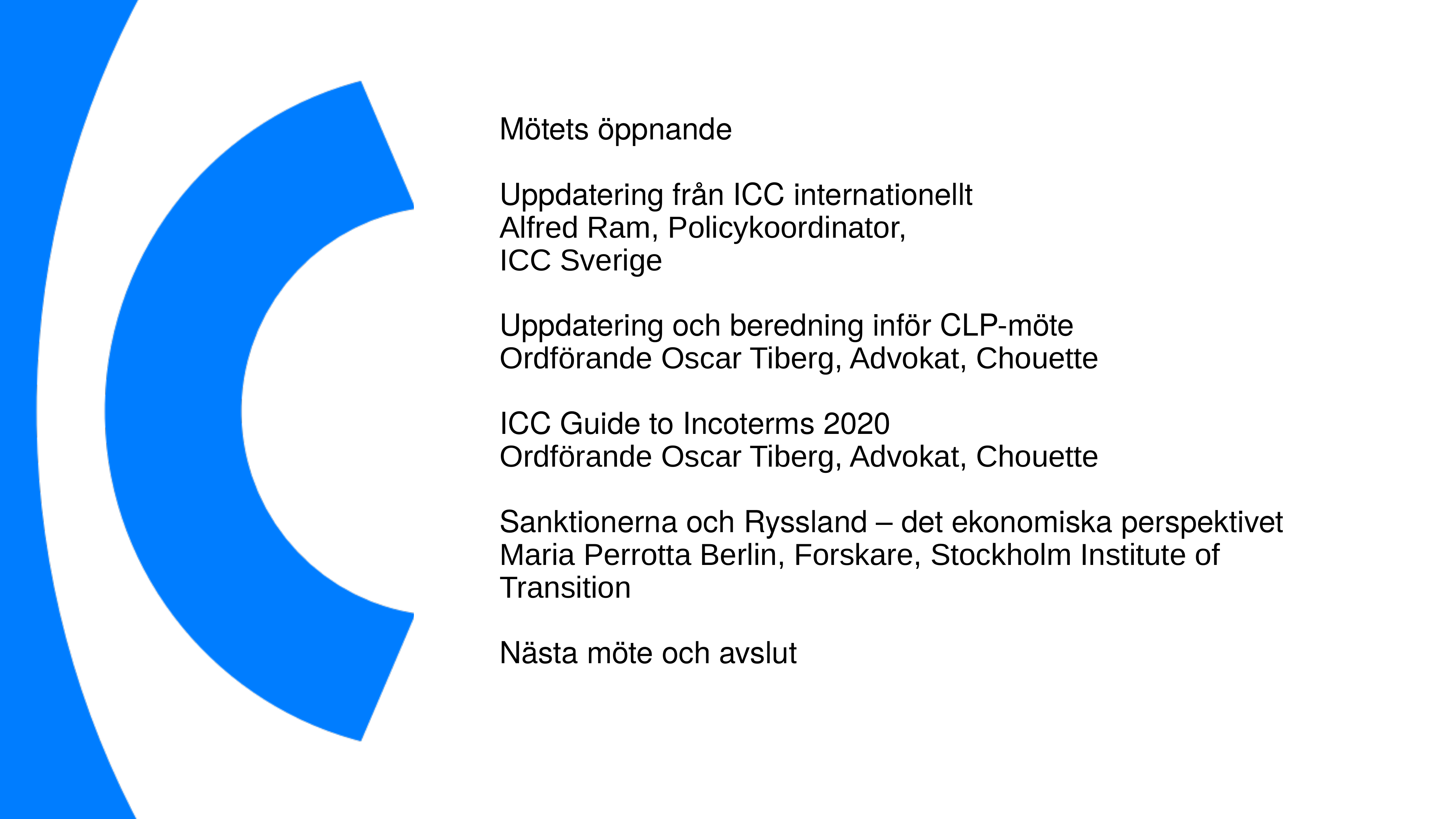

# Mötets öppnande Uppdatering från ICC internationellt Alfred Ram, Policykoordinator, ICC Sverige Uppdatering och beredning inför CLP-möte Ordförande Oscar Tiberg, Advokat, Chouette ICC Guide to Incoterms 2020 Ordförande Oscar Tiberg, Advokat, Chouette Sanktionerna och Ryssland – det ekonomiska perspektivet Maria Perrotta Berlin, Forskare, Stockholm Institute of Transition Nästa möte och avslut